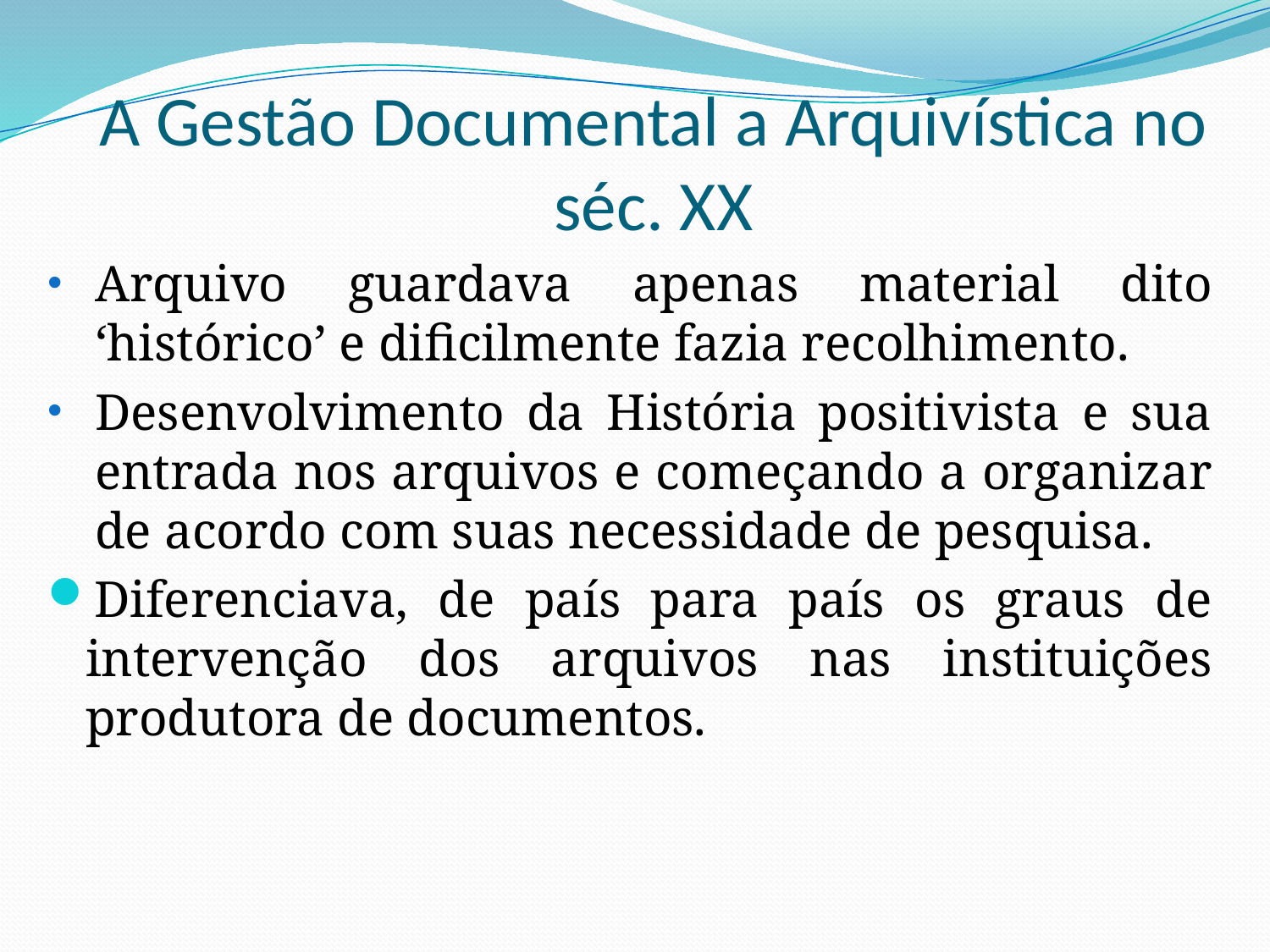

# A Gestão Documental a Arquivística no séc. XX
Arquivo guardava apenas material dito ‘histórico’ e dificilmente fazia recolhimento.
Desenvolvimento da História positivista e sua entrada nos arquivos e começando a organizar de acordo com suas necessidade de pesquisa.
Diferenciava, de país para país os graus de intervenção dos arquivos nas instituições produtora de documentos.